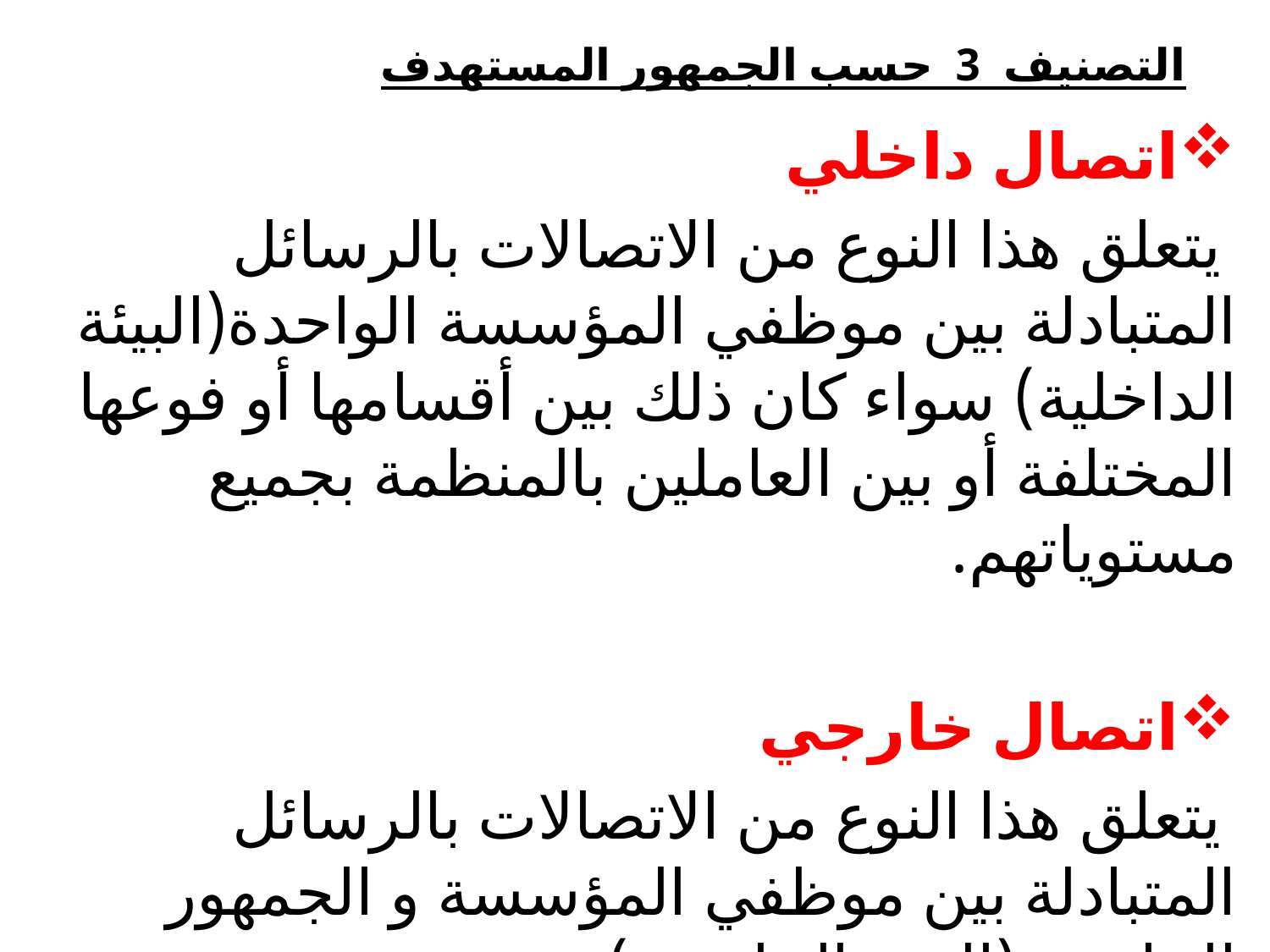

# التصنيف  3  حسب الجمهور المستهدف
اتصال داخلي
 يتعلق هذا النوع من الاتصالات بالرسائل المتبادلة بين موظفي المؤسسة الواحدة(البيئة الداخلية) سواء كان ذلك بين أقسامها أو فوعها المختلفة أو بين العاملين بالمنظمة بجميع مستوياتهم.

اتصال خارجي
 يتعلق هذا النوع من الاتصالات بالرسائل المتبادلة بين موظفي المؤسسة و الجمهور الخارجي(البيئة الخارجية)